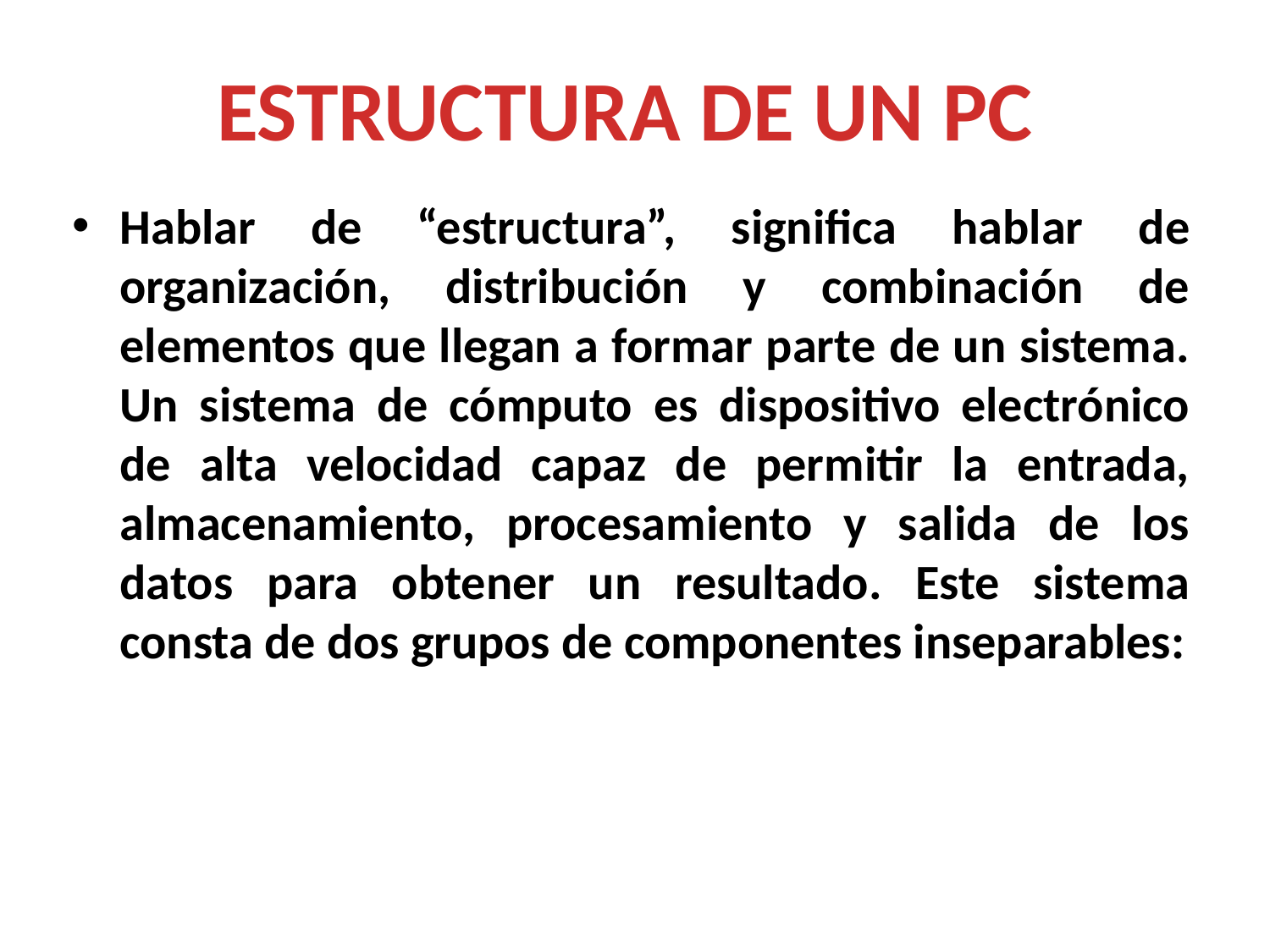

ESTRUCTURA DE UN PC
Hablar de “estructura”, significa hablar de organización, distribución y combinación de elementos que llegan a formar parte de un sistema. Un sistema de cómputo es dispositivo electrónico de alta velocidad capaz de permitir la entrada, almacenamiento, procesamiento y salida de los datos para obtener un resultado. Este sistema consta de dos grupos de componentes inseparables: